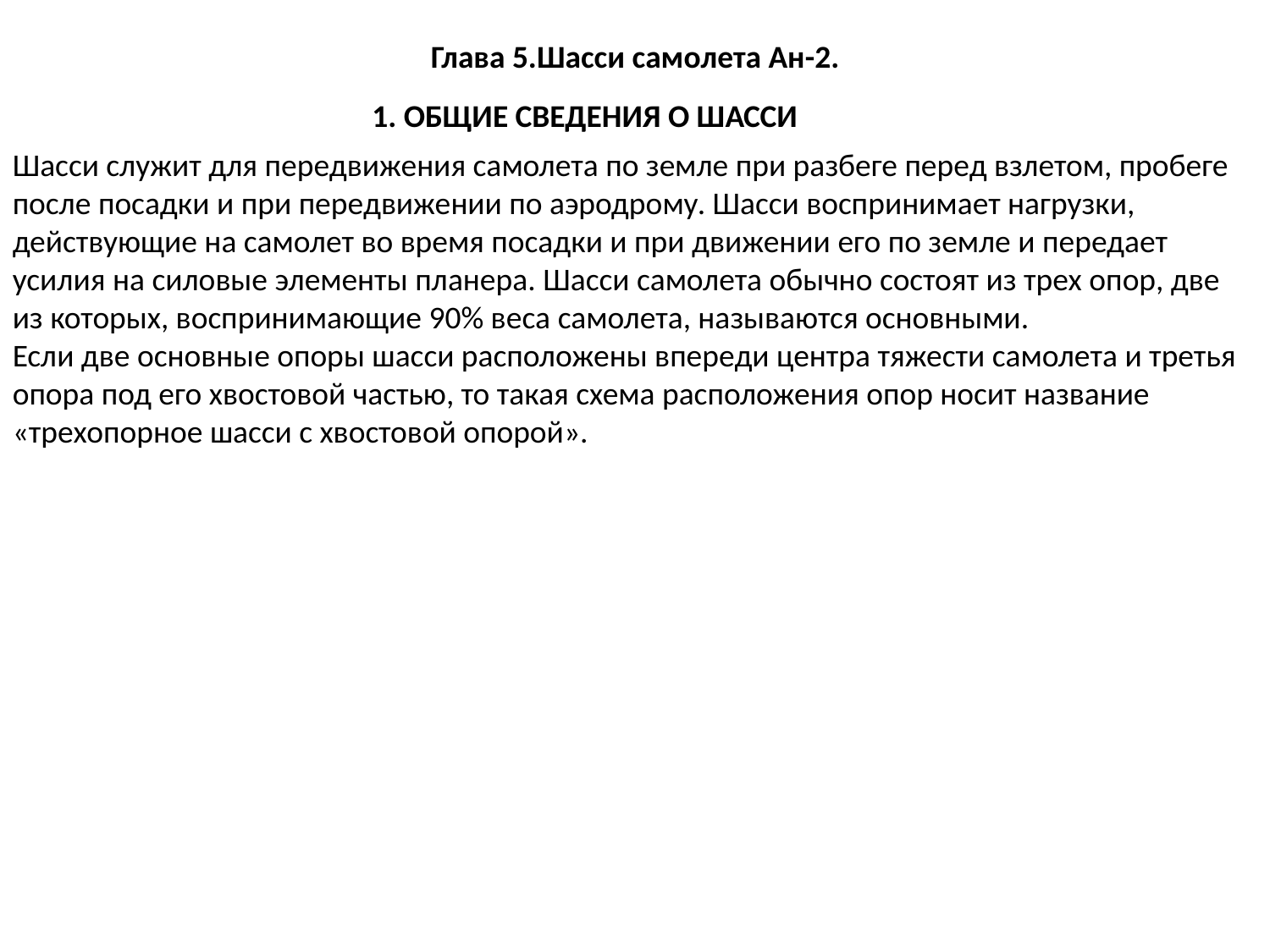

Глава 5.Шасси самолета Ан-2.
1. ОБЩИЕ СВЕДЕНИЯ О ШАССИ
Шасси служит для передвижения самолета по земле при разбеге перед взлетом, пробеге после посадки и при передвижении по аэродрому. Шасси воспринимает нагрузки, действующие на самолет во время посадки и при движении его по земле и передает усилия на силовые элементы планера. Шасси самолета обычно состоят из трех опор, две из которых, воспринимающие 90% веса самолета, называются основными.
Если две основные опоры шасси расположены впереди центра тяжести самолета и третья опора под его хвостовой частью, то такая схема расположения опор носит название «трехопорное шасси с хвостовой опорой».